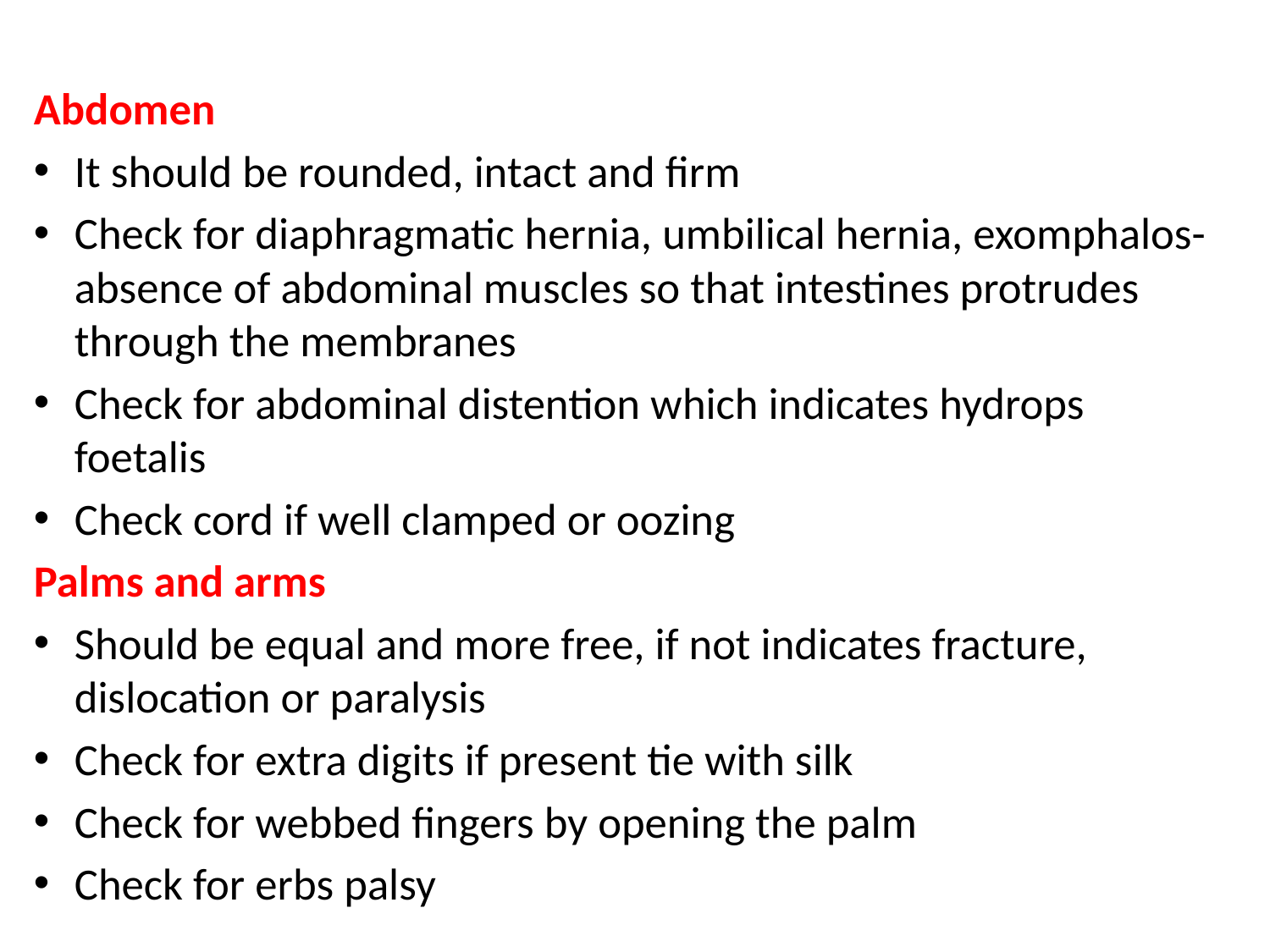

#
Abdomen
It should be rounded, intact and firm
Check for diaphragmatic hernia, umbilical hernia, exomphalos-absence of abdominal muscles so that intestines protrudes through the membranes
Check for abdominal distention which indicates hydrops foetalis
Check cord if well clamped or oozing
Palms and arms
Should be equal and more free, if not indicates fracture, dislocation or paralysis
Check for extra digits if present tie with silk
Check for webbed fingers by opening the palm
Check for erbs palsy